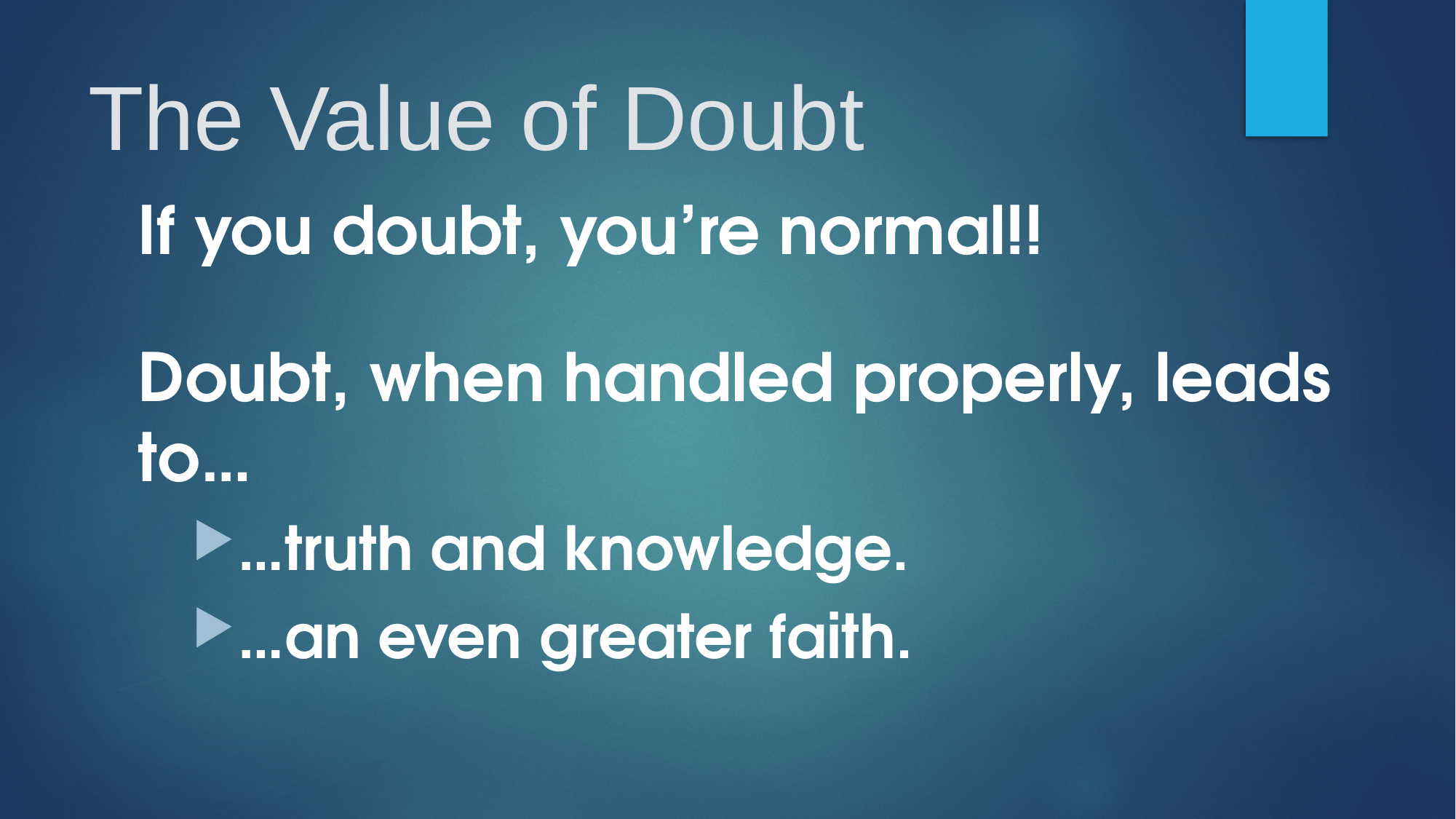

# The Value of Doubt
If you doubt, you’re normal!!

Doubt, when handled properly, leads to…
…truth and knowledge.
…an even greater faith.